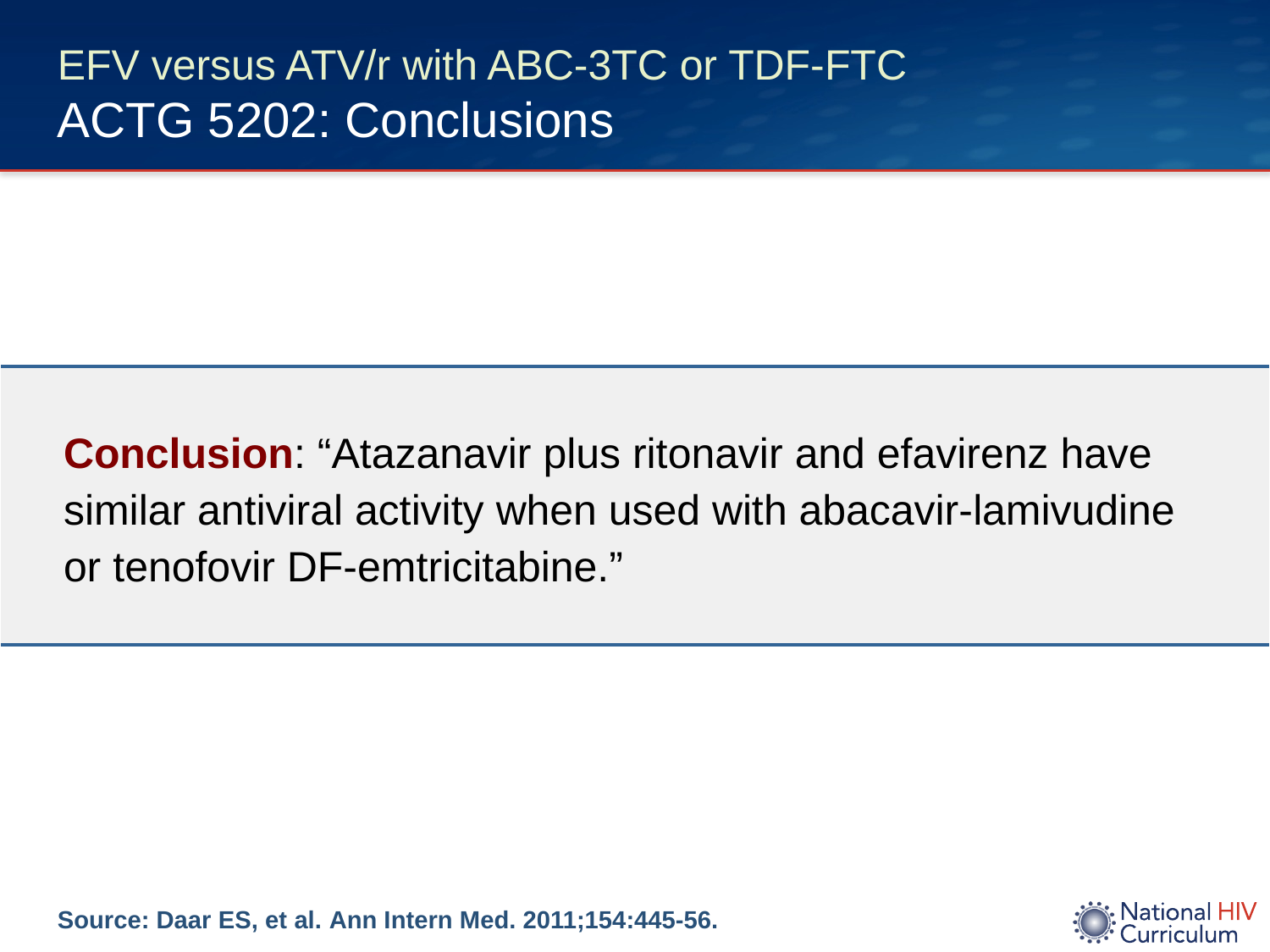

# EFV versus ATV/r with ABC-3TC or TDF-FTC ACTG 5202: Conclusions
| Conclusion: “Atazanavir plus ritonavir and efavirenz have similar antiviral activity when used with abacavir-lamivudine or tenofovir DF-emtricitabine.” |
| --- |
Source: Daar ES, et al. Ann Intern Med. 2011;154:445-56.